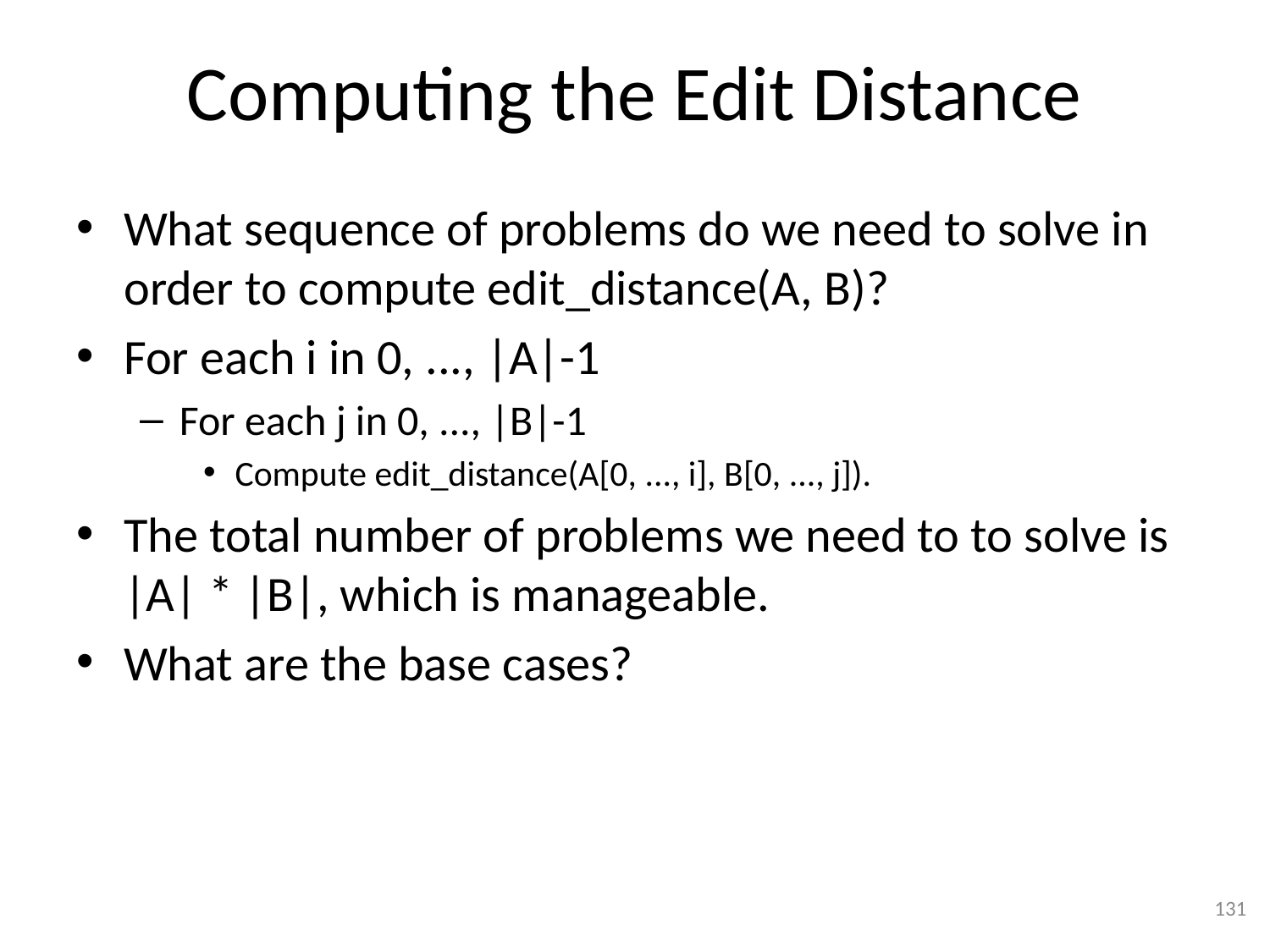

# Computing the Edit Distance
What sequence of problems do we need to solve in order to compute edit_distance(A, B)?
For each i in 0, ..., |A|-1
For each j in 0, ..., |B|-1
Compute edit_distance(A[0, ..., i], B[0, ..., j]).
The total number of problems we need to to solve is |A| * |B|, which is manageable.
What are the base cases?
131